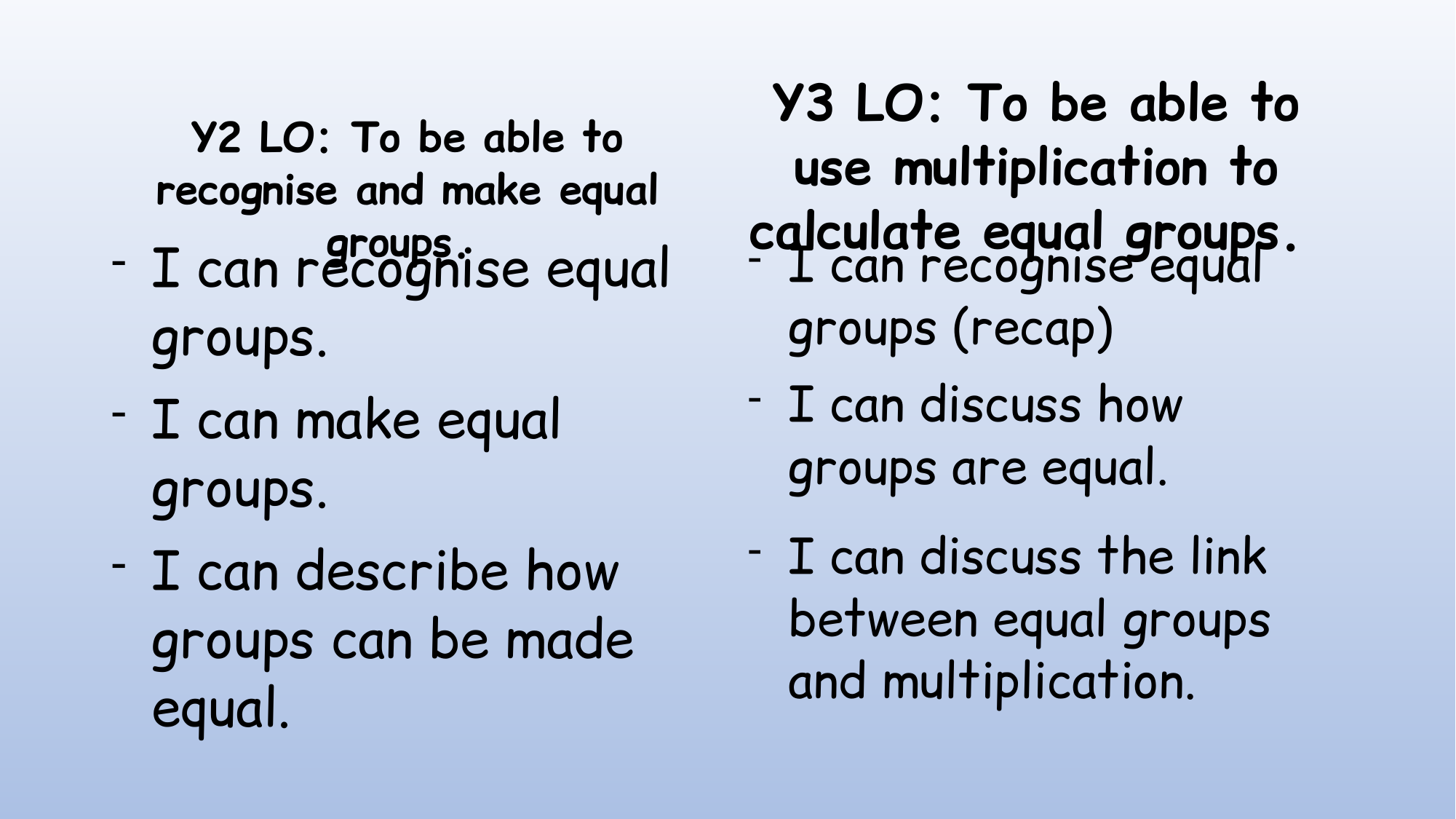

Y3 LO: To be able to use multiplication to calculate equal groups.

Y2 LO: To be able to recognise and make equal groups.

I can recognise equal groups.
I can make equal groups.
I can describe how groups can be made equal.

I can recognise equal groups (recap)
I can discuss how groups are equal.
I can discuss the link between equal groups and multiplication.